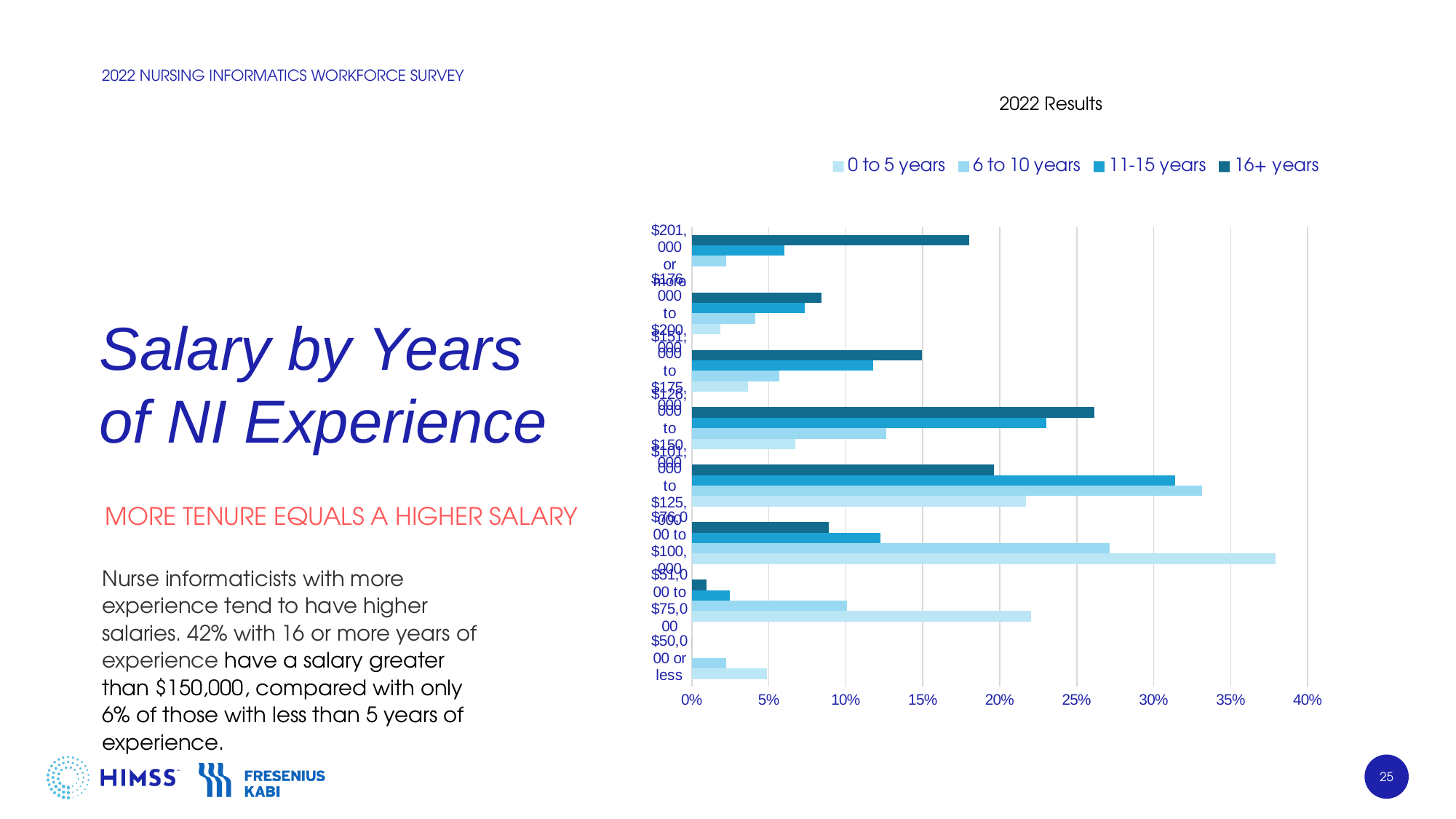

2022 Results

### Chart

| Category | 16+ years | 11-15 years | 6 to 10 years | 0 to 5 years |
|---|---|---|---|---|
| $201,000 or more | 0.18 | 0.06 | 0.022082018927444796 | 0.0 |
| $176,000 to $200,000 | 0.08411214953271028 | 0.07352941176470588 | 0.04100946372239748 | 0.01834862385321101 |
| $151,000 to $175,000 | 0.14953271028037382 | 0.1176470588235294 | 0.056782334384858045 | 0.03669724770642202 |
| $126,000 to $150,000 | 0.2616822429906542 | 0.23039215686274508 | 0.12618296529968454 | 0.0672782874617737 |
| $101,000 to $125,000 | 0.19626168224299065 | 0.3137254901960784 | 0.33123028391167186 | 0.21712538226299694 |
| $76,000 to $100,000 | 0.08878504672897196 | 0.12254901960784313 | 0.27129337539432175 | 0.37920489296636084 |
| $51,000 to $75,000 | 0.009345794392523364 | 0.02450980392156863 | 0.10094637223974763 | 0.22018348623853215 |
| $50,000 or less | 0.0 | 0.0 | 0.022082018927444796 | 0.048929663608562685 |
# Salary by Years of NI Experience
MORE TENURE EQUALS A HIGHER SALARY
Nurse informaticists with more experience tend to have higher salaries. 42% with 16 or more years of experience have a salary greater than $150,000, compared with only 6% of those with less than 5 years of experience.
25